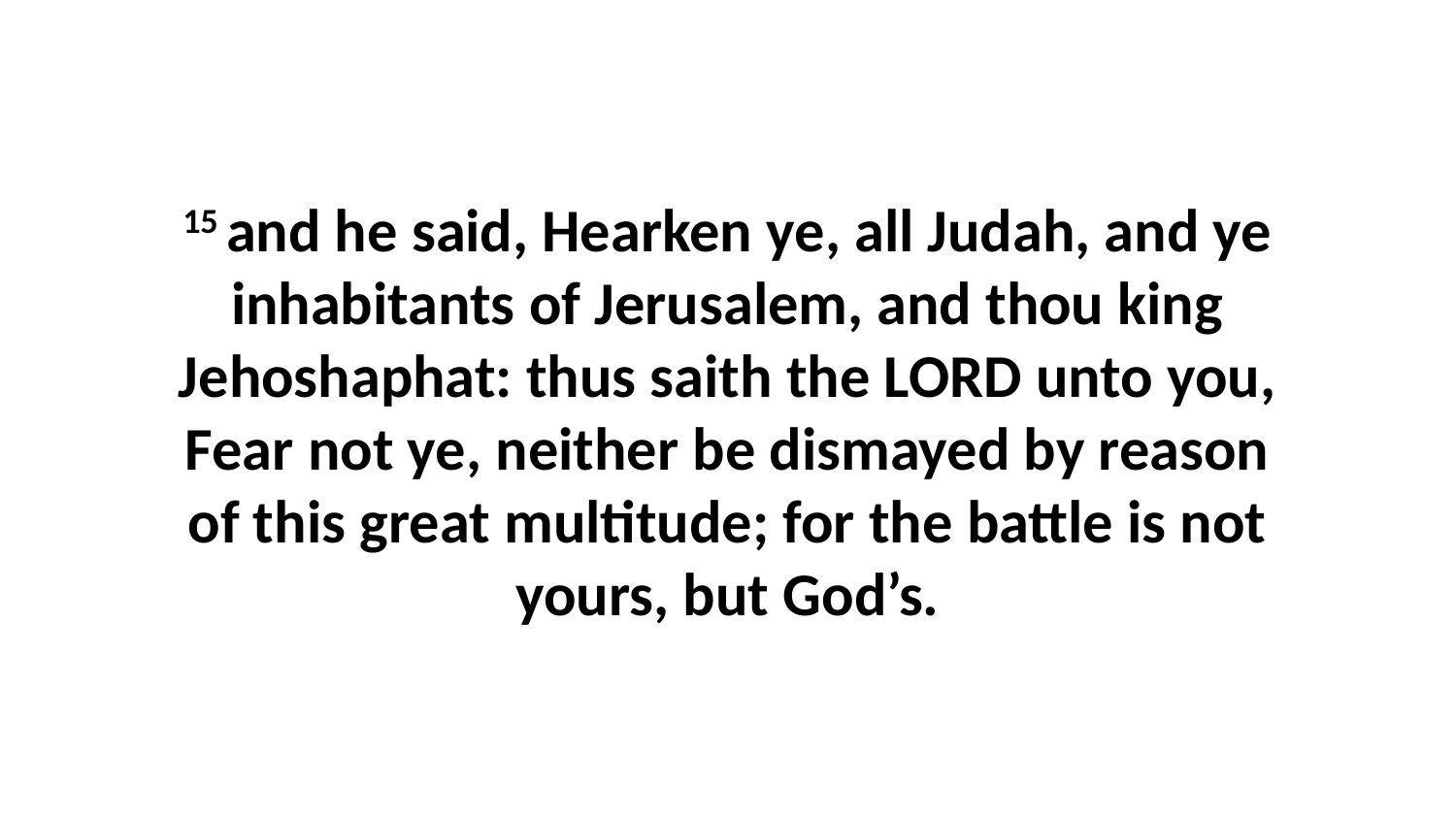

15 and he said, Hearken ye, all Judah, and ye inhabitants of Jerusalem, and thou king Jehoshaphat: thus saith the LORD unto you, Fear not ye, neither be dismayed by reason of this great multitude; for the battle is not yours, but God’s.